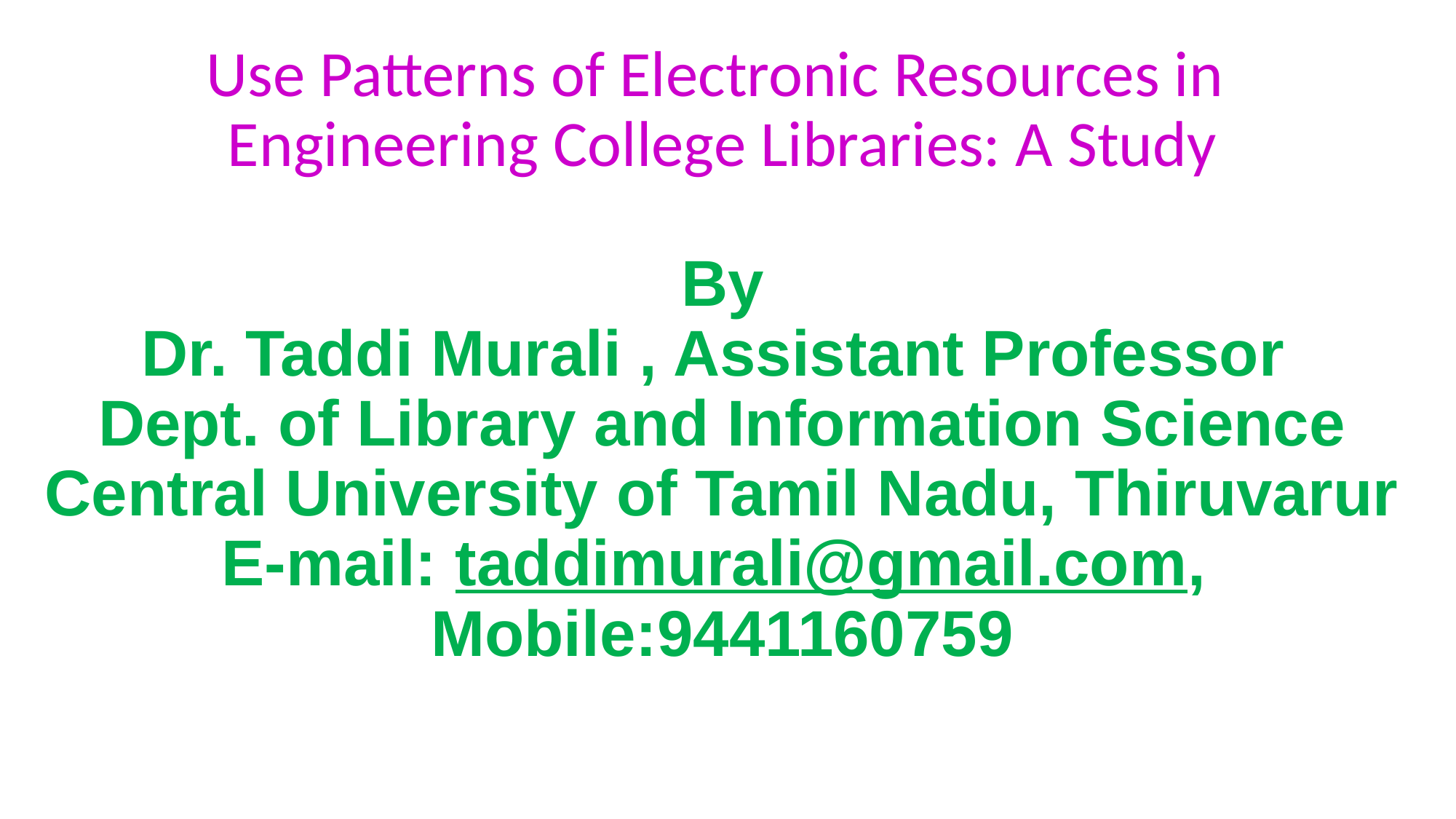

# Use Patterns of Electronic Resources in Engineering College Libraries: A Study By Dr. Taddi Murali , Assistant Professor Dept. of Library and Information Science Central University of Tamil Nadu, Thiruvarur E-mail: taddimurali@gmail.com,  Mobile:9441160759